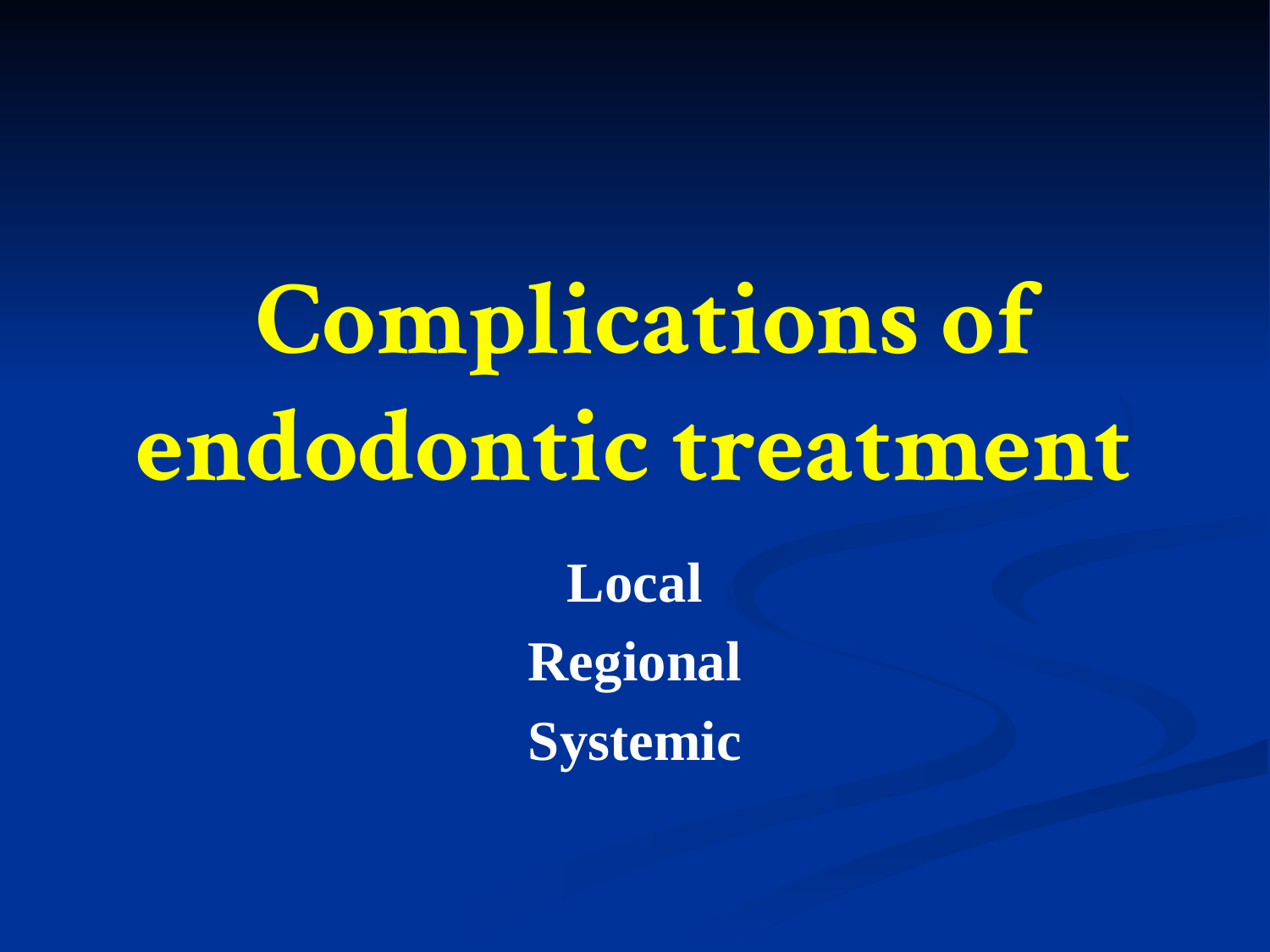

# Complications of endodontic treatment
 Local
Regional
Systemic